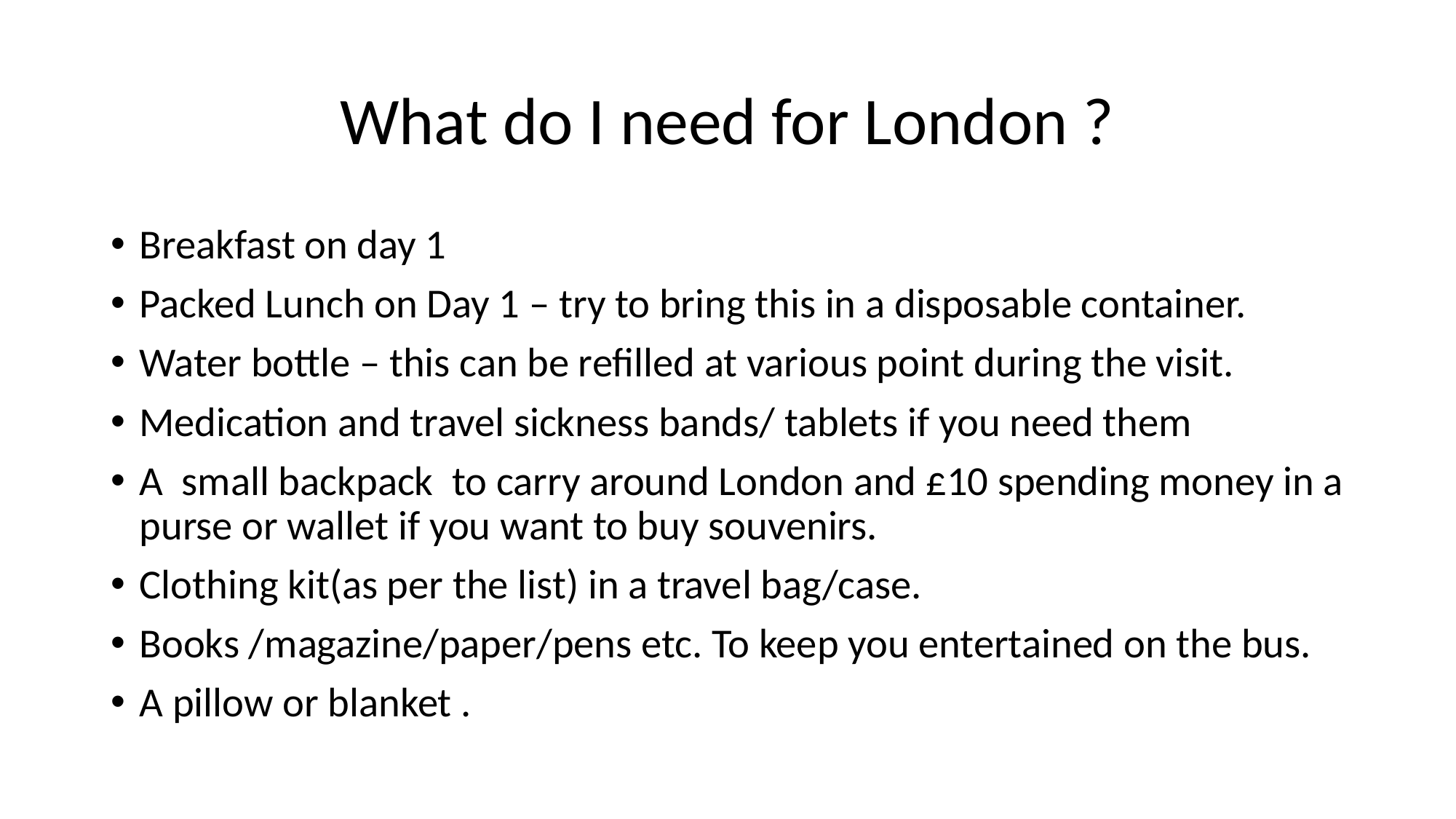

# What do I need for London ?
Breakfast on day 1
Packed Lunch on Day 1 – try to bring this in a disposable container.
Water bottle – this can be refilled at various point during the visit.
Medication and travel sickness bands/ tablets if you need them
A  small backpack  to carry around London and £10 spending money in a purse or wallet if you want to buy souvenirs.
Clothing kit(as per the list) in a travel bag/case.
Books /magazine/paper/pens etc. To keep you entertained on the bus.
A pillow or blanket .